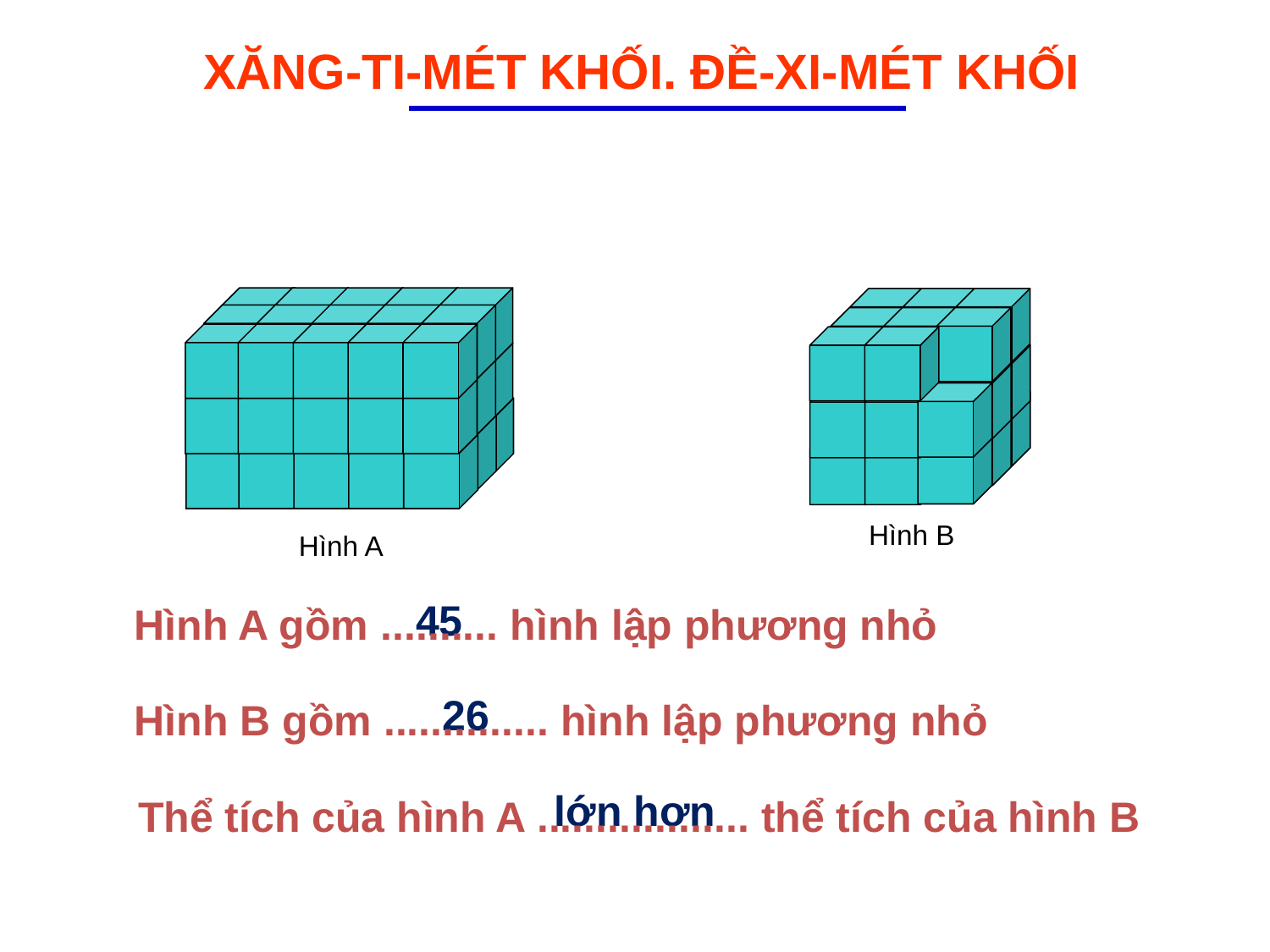

XĂNG-TI-MÉT KHỐI. ĐỀ-XI-MÉT KHỐI

Hình B
Hình A
Hình A gồm .......... hình lập phương nhỏ
45
Hình B gồm .............. hình lập phương nhỏ
26
lớn hơn
Thể tích của hình A .................. thể tích của hình B